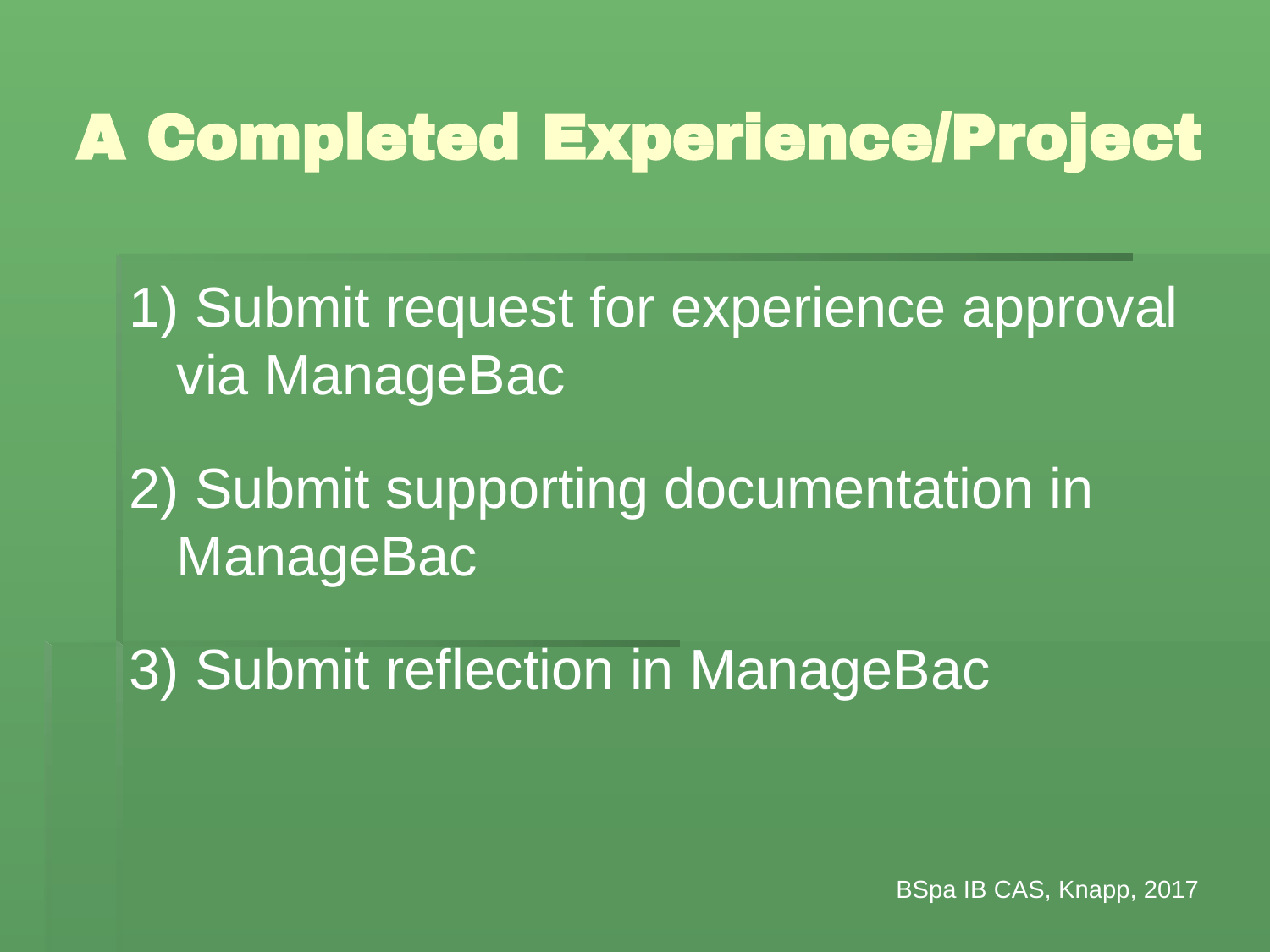

# A Completed Experience/Project
1) Submit request for experience approval via ManageBac

2) Submit supporting documentation in ManageBac

3) Submit reflection in ManageBac
BSpa IB CAS, Knapp, 2017